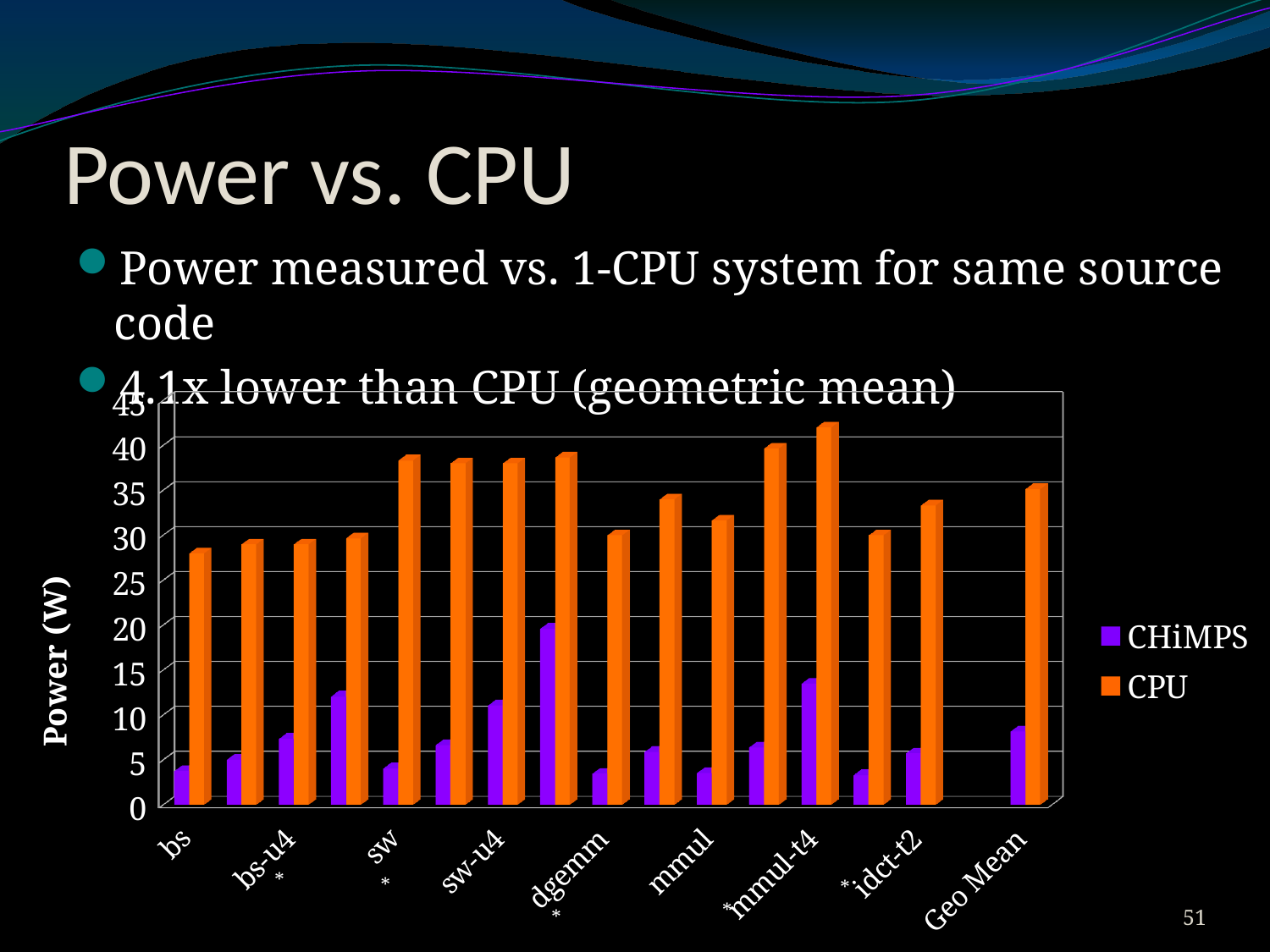

# Power vs. CPU
Power measured vs. 1-CPU system for same source code
4.1x lower than CPU (geometric mean)

[unsupported chart]

*
*
*
51
*
*